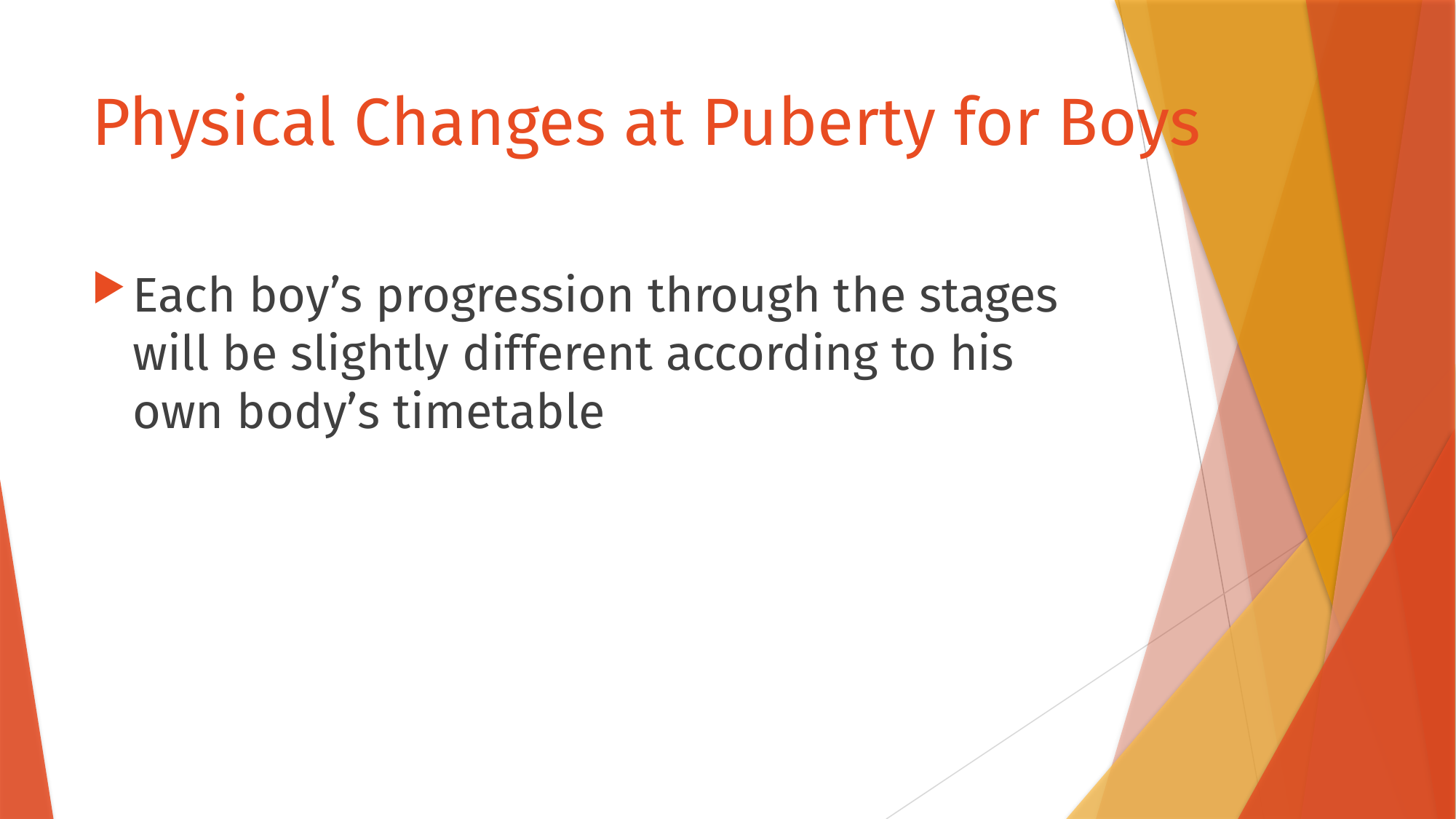

# Physical Changes at Puberty for Boys
Each boy’s progression through the stages will be slightly different according to his own body’s timetable